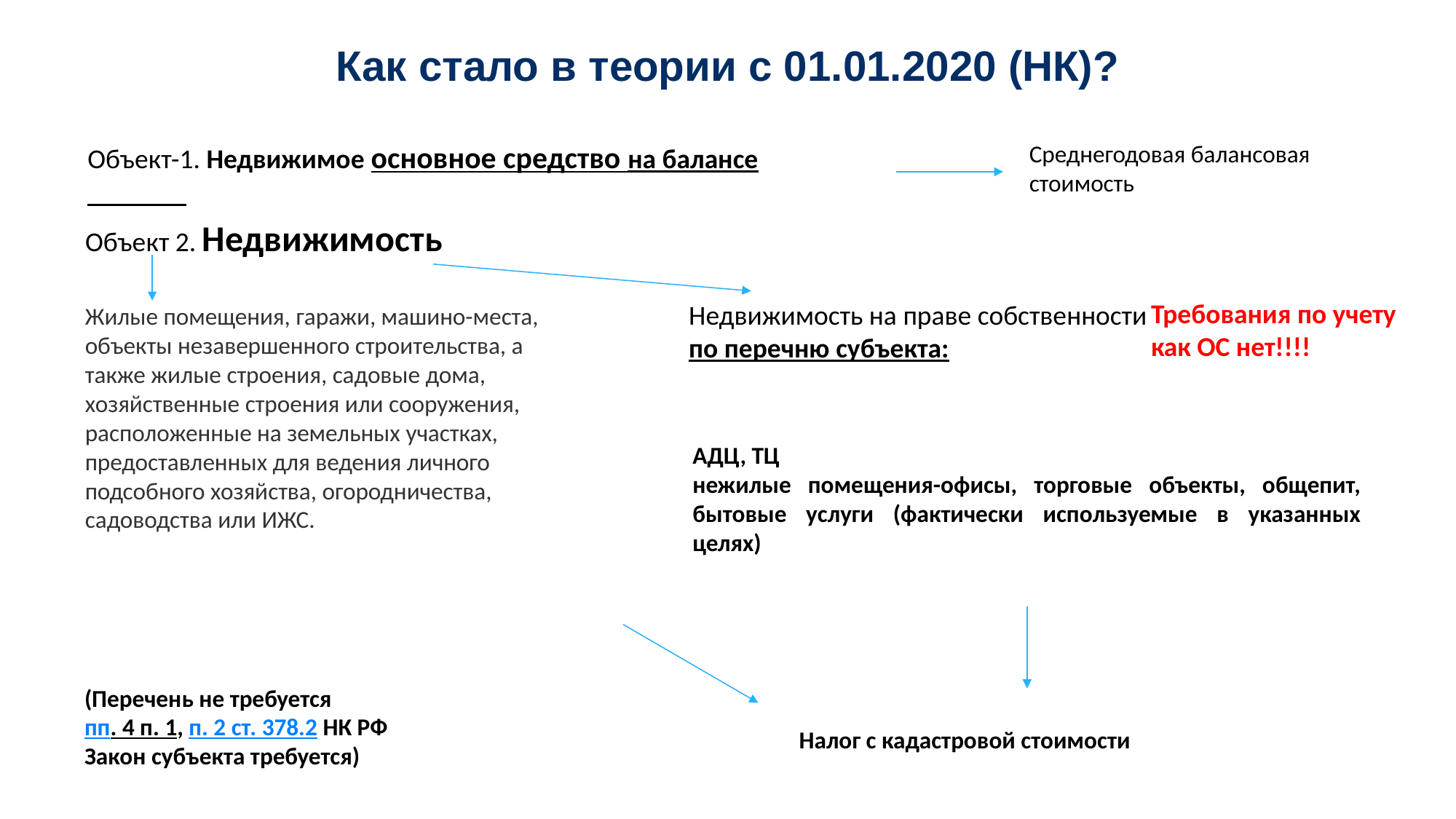

Как стало в теории с 01.01.2020 (НК)?
Объект-1. Недвижимое основное средство на балансе

Среднегодовая балансовая стоимость
Объект 2. Недвижимость
Требования по учету как ОС нет!!!!
Недвижимость на праве собственности по перечню субъекта:
Жилые помещения, гаражи, машино-места, объекты незавершенного строительства, а также жилые строения, садовые дома, хозяйственные строения или сооружения, расположенные на земельных участках, предоставленных для ведения личного подсобного хозяйства, огородничества, садоводства или ИЖС.
АДЦ, ТЦ
нежилые помещения-офисы, торговые объекты, общепит, бытовые услуги (фактически используемые в указанных целях)
(Перечень не требуется
пп. 4 п. 1, п. 2 ст. 378.2 НК РФ
Закон субъекта требуется)
Налог с кадастровой стоимости